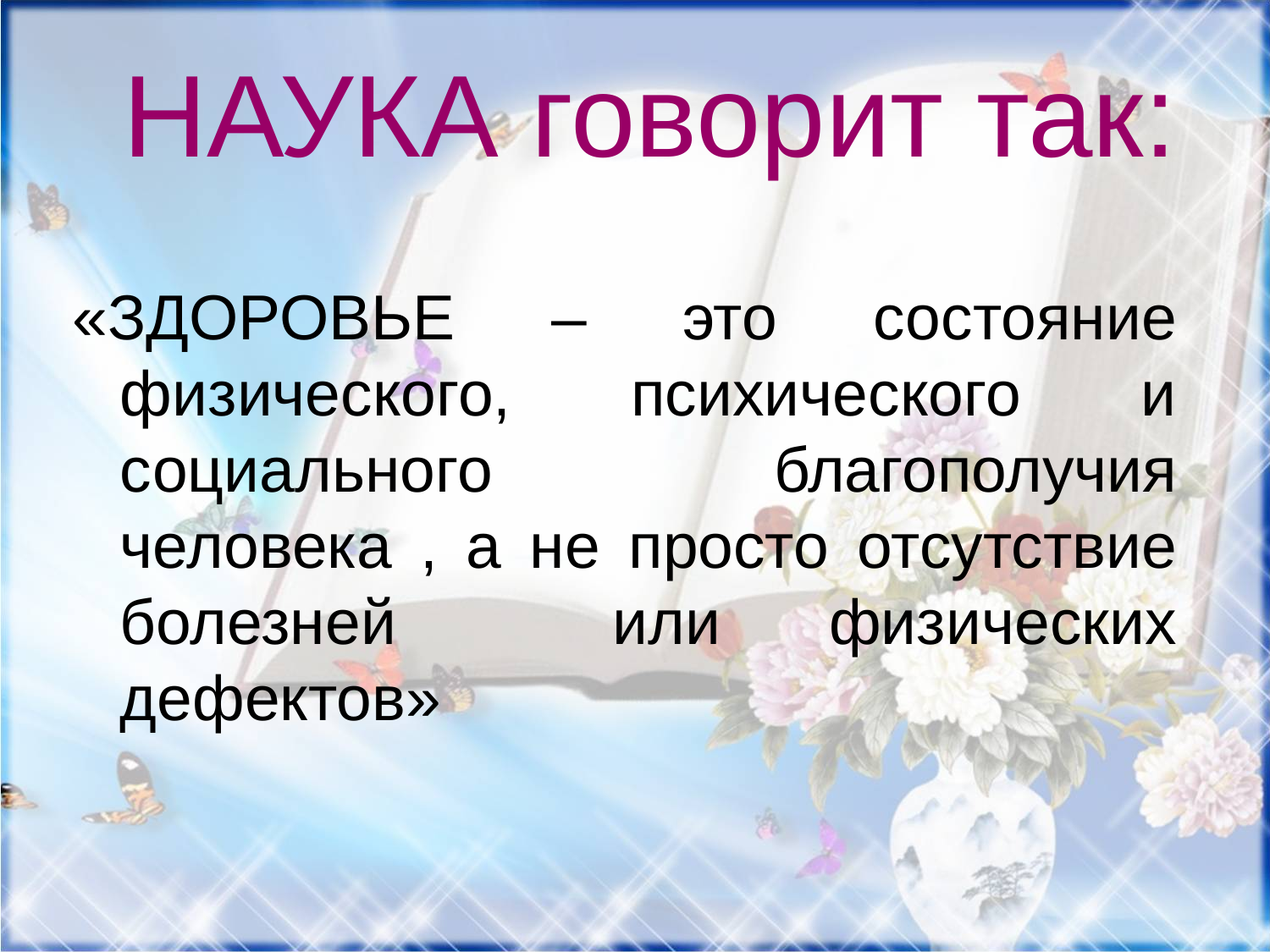

НАУКА говорит так:
«ЗДОРОВЬЕ – это состояние физического, психического и социального благополучия человека , а не просто отсутствие болезней  или физических дефектов»